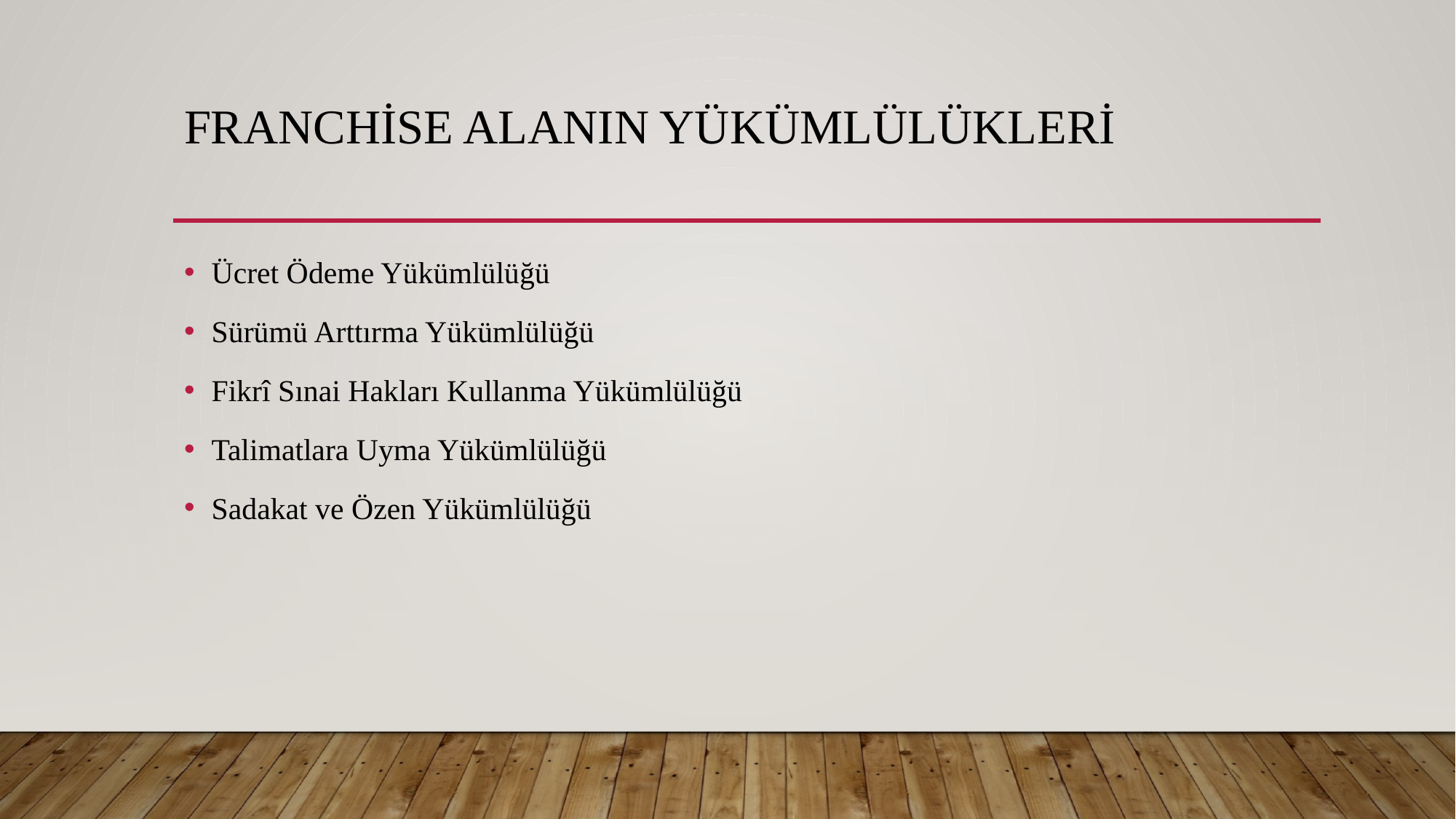

# Franchise ALANIN YÜKÜMLÜLÜKLERİ
Ücret Ödeme Yükümlülüğü
Sürümü Arttırma Yükümlülüğü
Fikrî Sınai Hakları Kullanma Yükümlülüğü
Talimatlara Uyma Yükümlülüğü
Sadakat ve Özen Yükümlülüğü